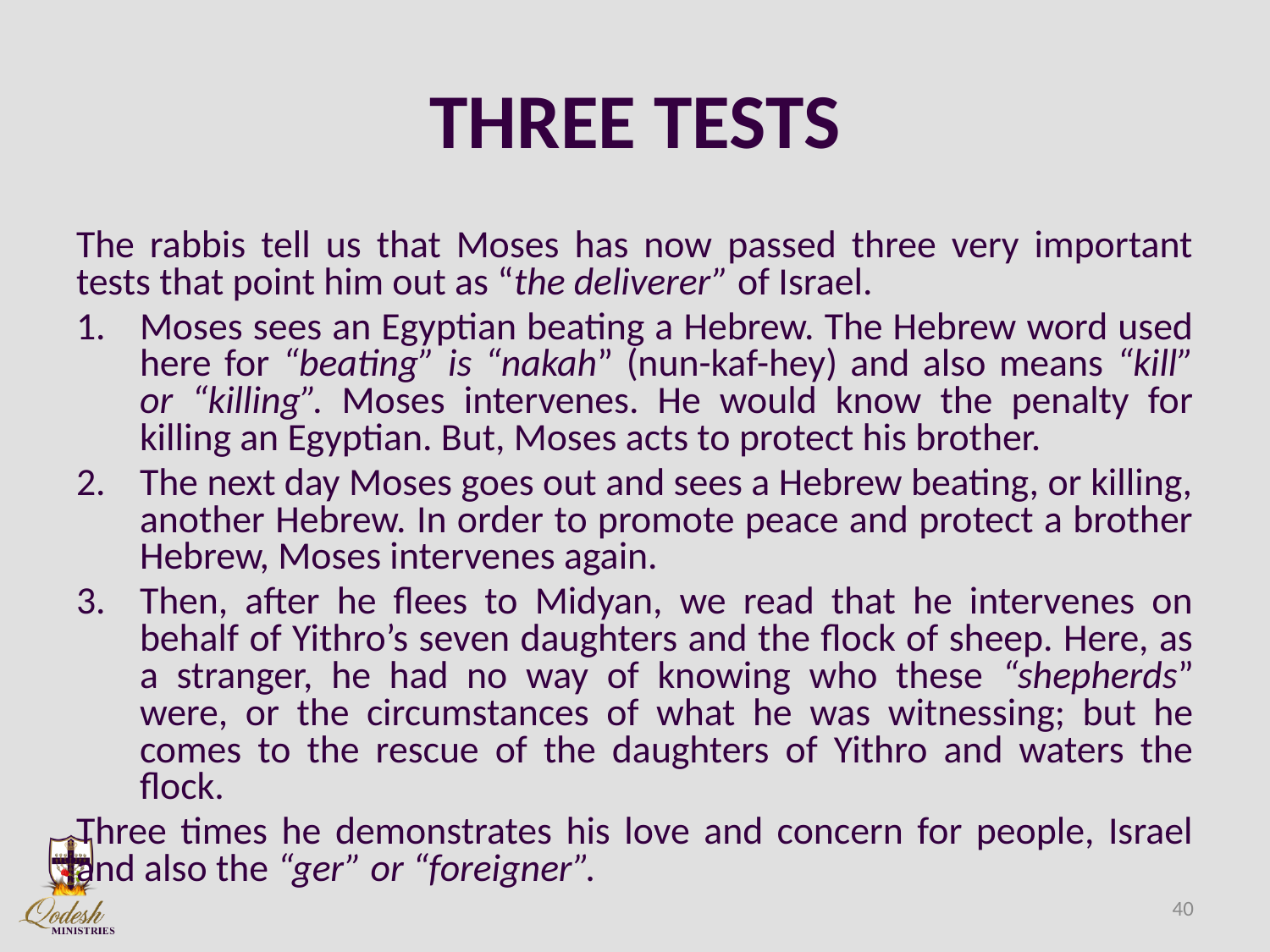

# THREE TESTS
The rabbis tell us that Moses has now passed three very important tests that point him out as “the deliverer” of Israel.
Moses sees an Egyptian beating a Hebrew. The Hebrew word used here for “beating” is “nakah” (nun-kaf-hey) and also means “kill” or “killing”. Moses intervenes. He would know the penalty for killing an Egyptian. But, Moses acts to protect his brother.
The next day Moses goes out and sees a Hebrew beating, or killing, another Hebrew. In order to promote peace and protect a brother Hebrew, Moses intervenes again.
Then, after he flees to Midyan, we read that he intervenes on behalf of Yithro’s seven daughters and the flock of sheep. Here, as a stranger, he had no way of knowing who these “shepherds” were, or the circumstances of what he was witnessing; but he comes to the rescue of the daughters of Yithro and waters the flock.
Three times he demonstrates his love and concern for people, Israel and also the “ger” or “foreigner”.
40